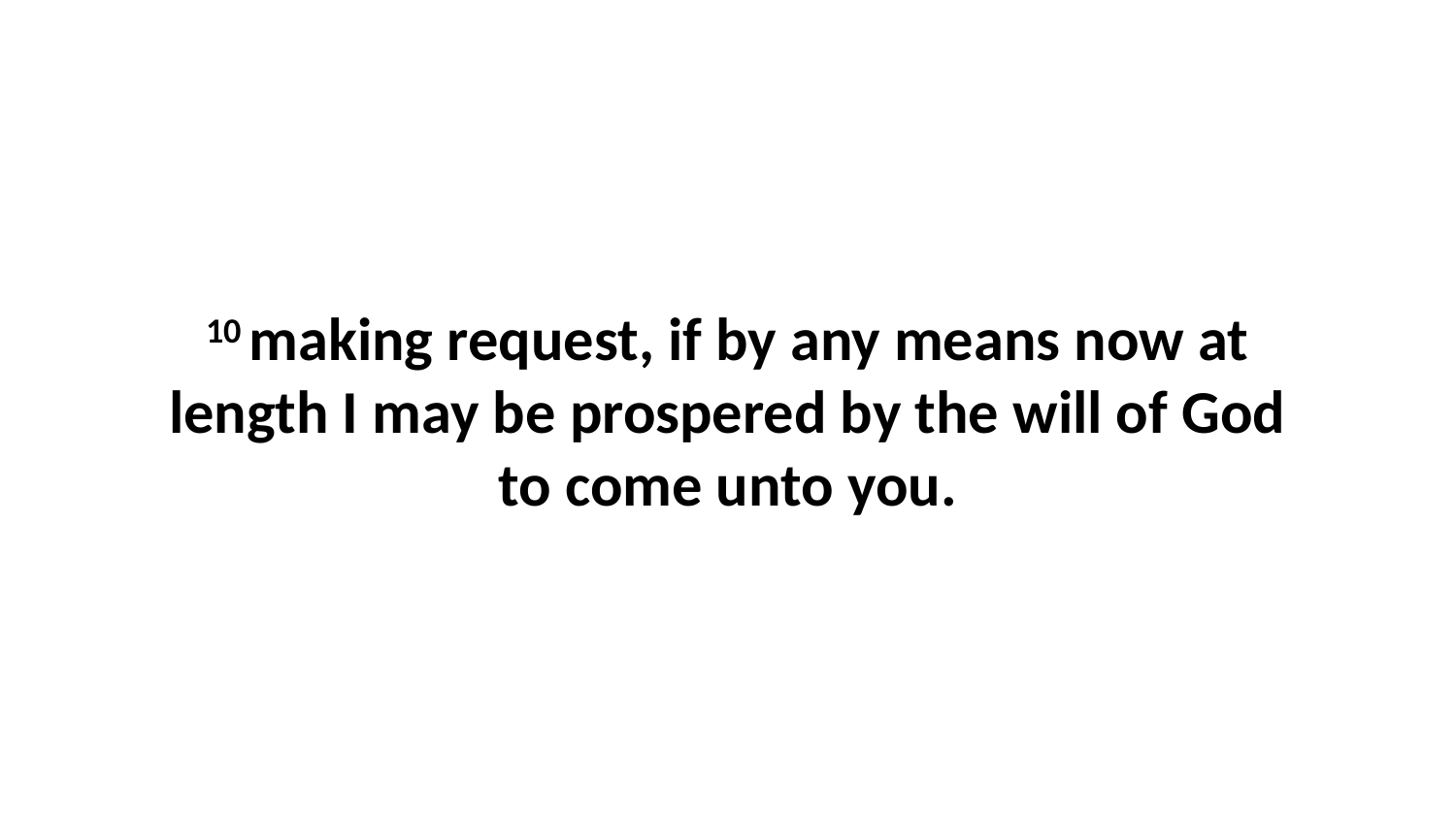

10 making request, if by any means now at length I may be prospered by the will of God to come unto you.